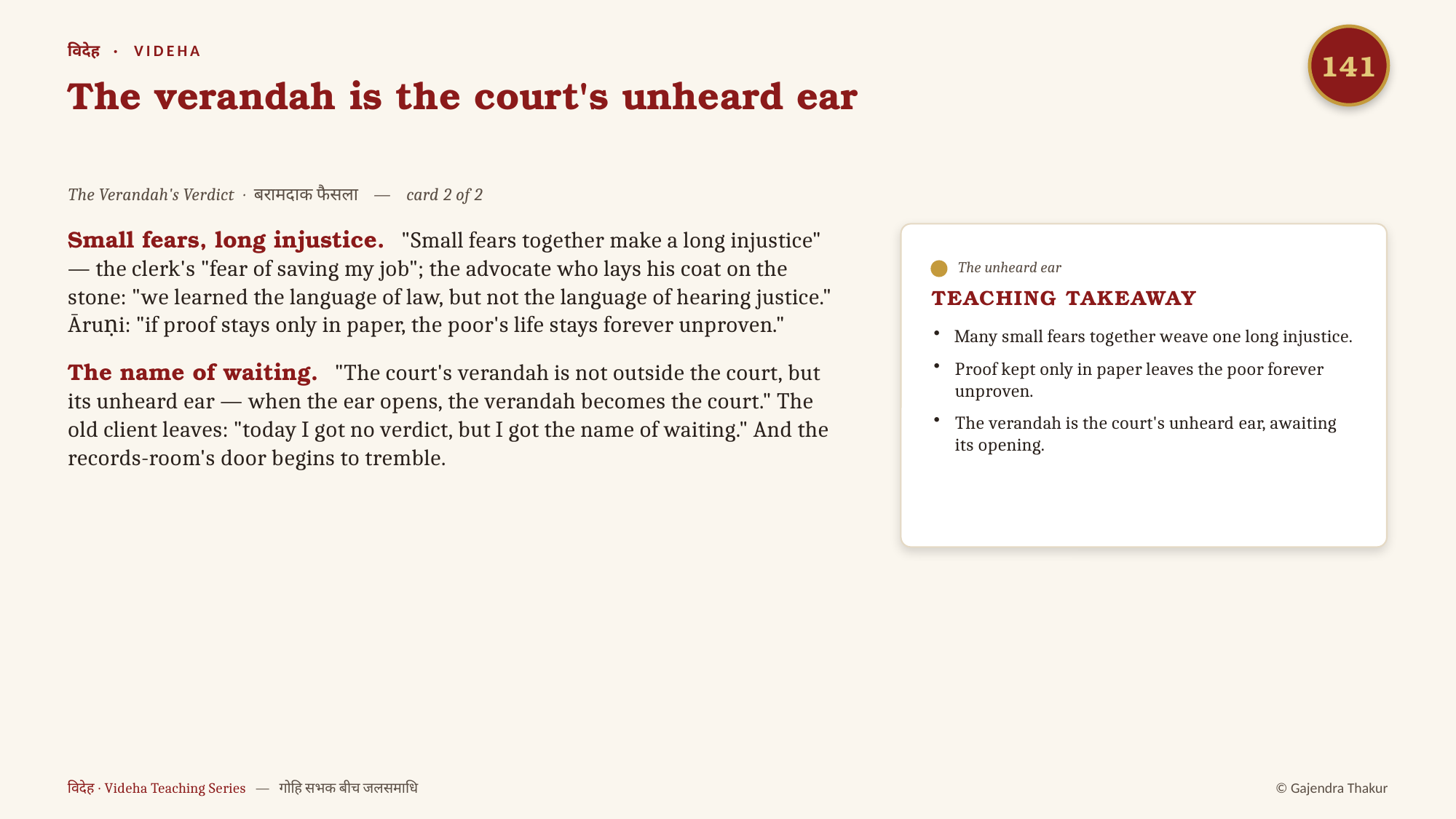

141
विदेह  ·  VIDEHA
The verandah is the court's unheard ear
The Verandah's Verdict  ·  बरामदाक फैसला    —    card 2 of 2
Small fears, long injustice.  "Small fears together make a long injustice" — the clerk's "fear of saving my job"; the advocate who lays his coat on the stone: "we learned the language of law, but not the language of hearing justice." Āruṇi: "if proof stays only in paper, the poor's life stays forever unproven."
The name of waiting.  "The court's verandah is not outside the court, but its unheard ear — when the ear opens, the verandah becomes the court." The old client leaves: "today I got no verdict, but I got the name of waiting." And the records-room's door begins to tremble.

The unheard ear

TEACHING TAKEAWAY
Many small fears together weave one long injustice.
Proof kept only in paper leaves the poor forever unproven.
The verandah is the court's unheard ear, awaiting its opening.
विदेह · Videha Teaching Series   —   गोहि सभक बीच जलसमाधि
© Gajendra Thakur